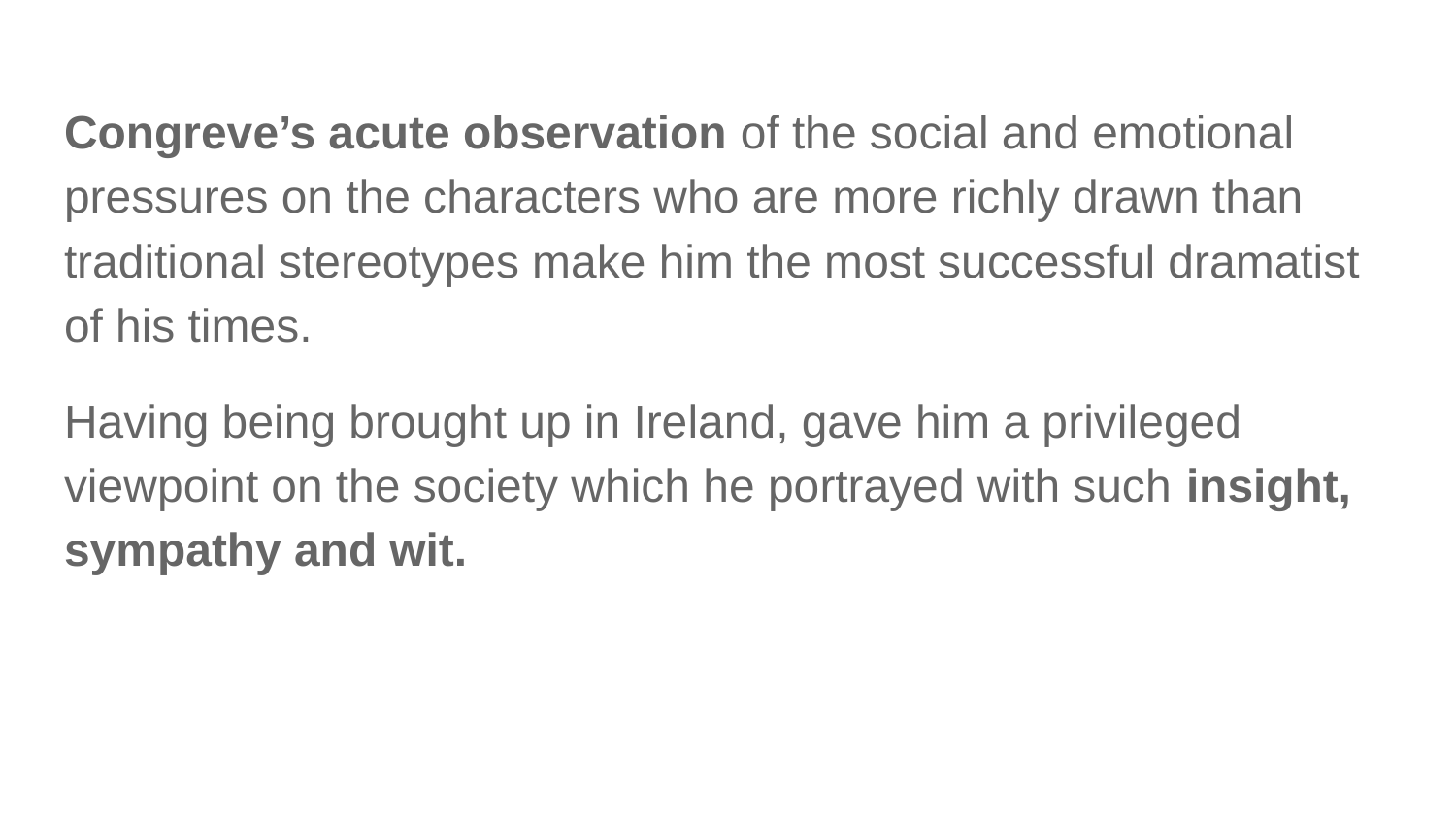

Congreve’s acute observation of the social and emotional pressures on the characters who are more richly drawn than traditional stereotypes make him the most successful dramatist of his times.
Having being brought up in Ireland, gave him a privileged viewpoint on the society which he portrayed with such insight, sympathy and wit.